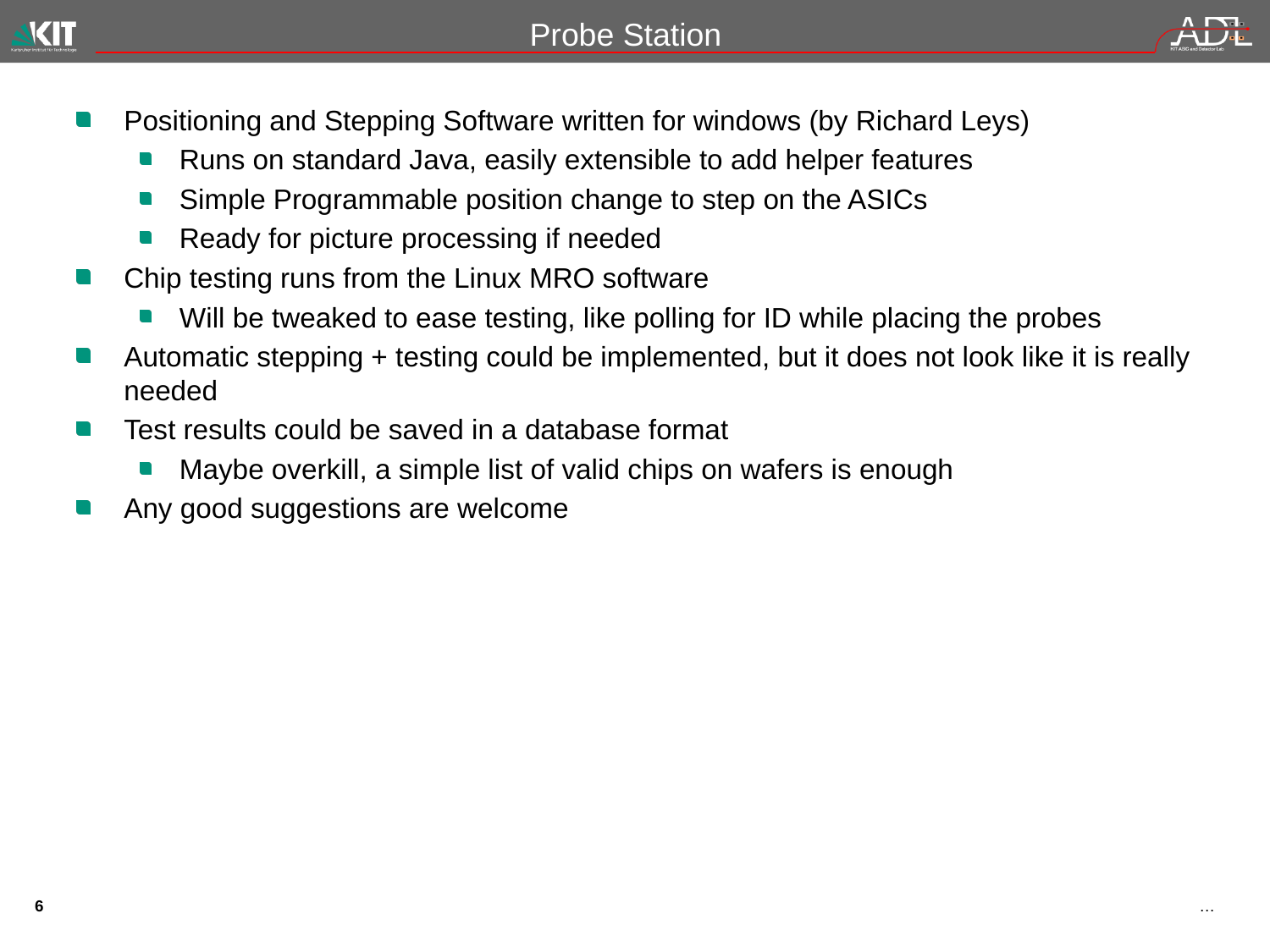

# Probe Station
Positioning and Stepping Software written for windows (by Richard Leys)
Runs on standard Java, easily extensible to add helper features
Simple Programmable position change to step on the ASICs
Ready for picture processing if needed
Chip testing runs from the Linux MRO software
Will be tweaked to ease testing, like polling for ID while placing the probes
Automatic stepping + testing could be implemented, but it does not look like it is really needed
Test results could be saved in a database format
Maybe overkill, a simple list of valid chips on wafers is enough
Any good suggestions are welcome